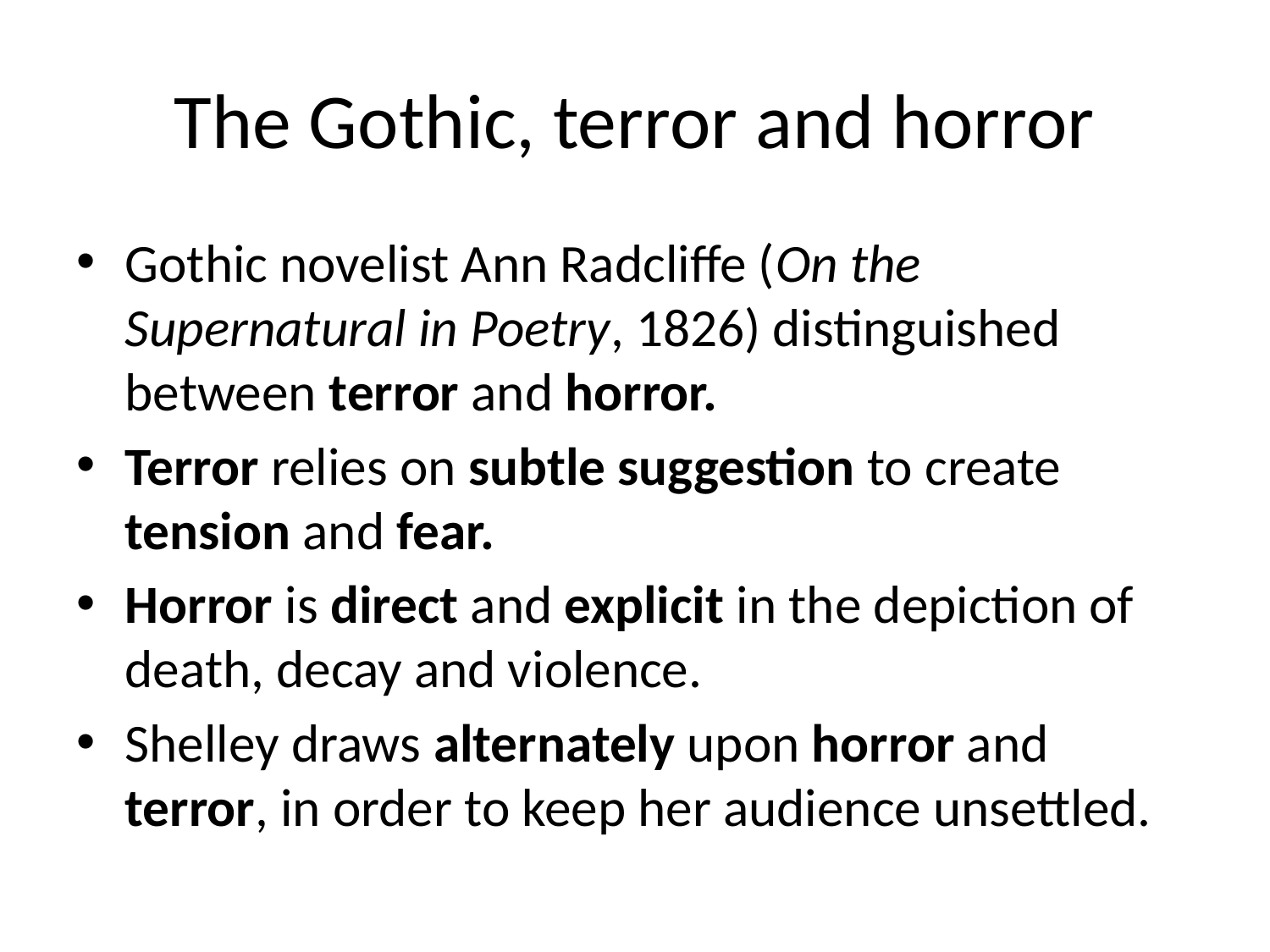

# The Gothic, terror and horror
Gothic novelist Ann Radcliffe (On the Supernatural in Poetry, 1826) distinguished between terror and horror.
Terror relies on subtle suggestion to create tension and fear.
Horror is direct and explicit in the depiction of death, decay and violence.
Shelley draws alternately upon horror and terror, in order to keep her audience unsettled.